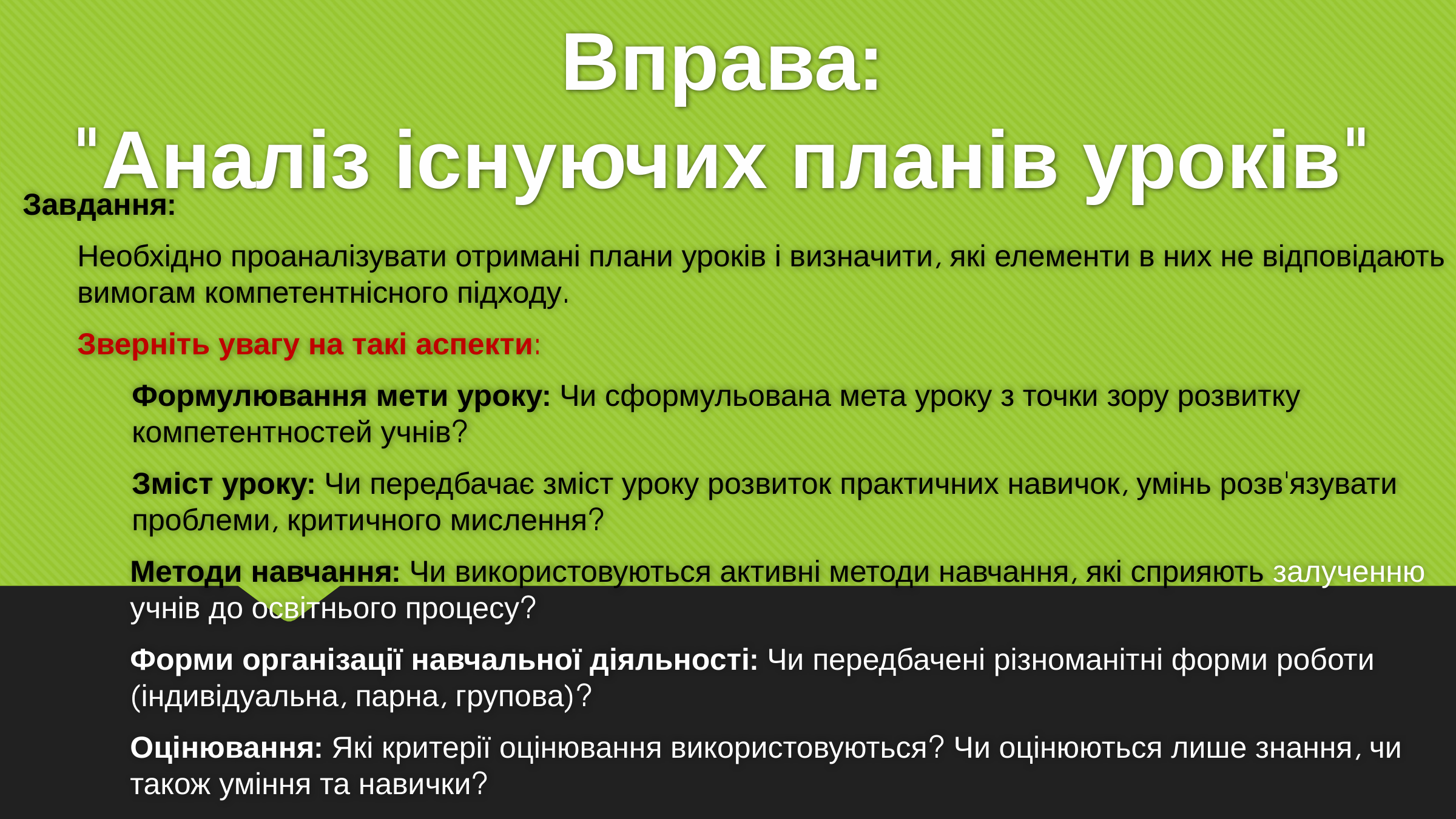

# Вправа: "Аналіз існуючих планів уроків"
Завдання:
Необхідно проаналізувати отримані плани уроків і визначити, які елементи в них не відповідають вимогам компетентнісного підходу.
Зверніть увагу на такі аспекти:
Формулювання мети уроку: Чи сформульована мета уроку з точки зору розвитку компетентностей учнів?
Зміст уроку: Чи передбачає зміст уроку розвиток практичних навичок, умінь розв'язувати проблеми, критичного мислення?
Методи навчання: Чи використовуються активні методи навчання, які сприяють залученню учнів до освітнього процесу?
Форми організації навчальної діяльності: Чи передбачені різноманітні форми роботи (індивідуальна, парна, групова)?
Оцінювання: Які критерії оцінювання використовуються? Чи оцінюються лише знання, чи також уміння та навички?